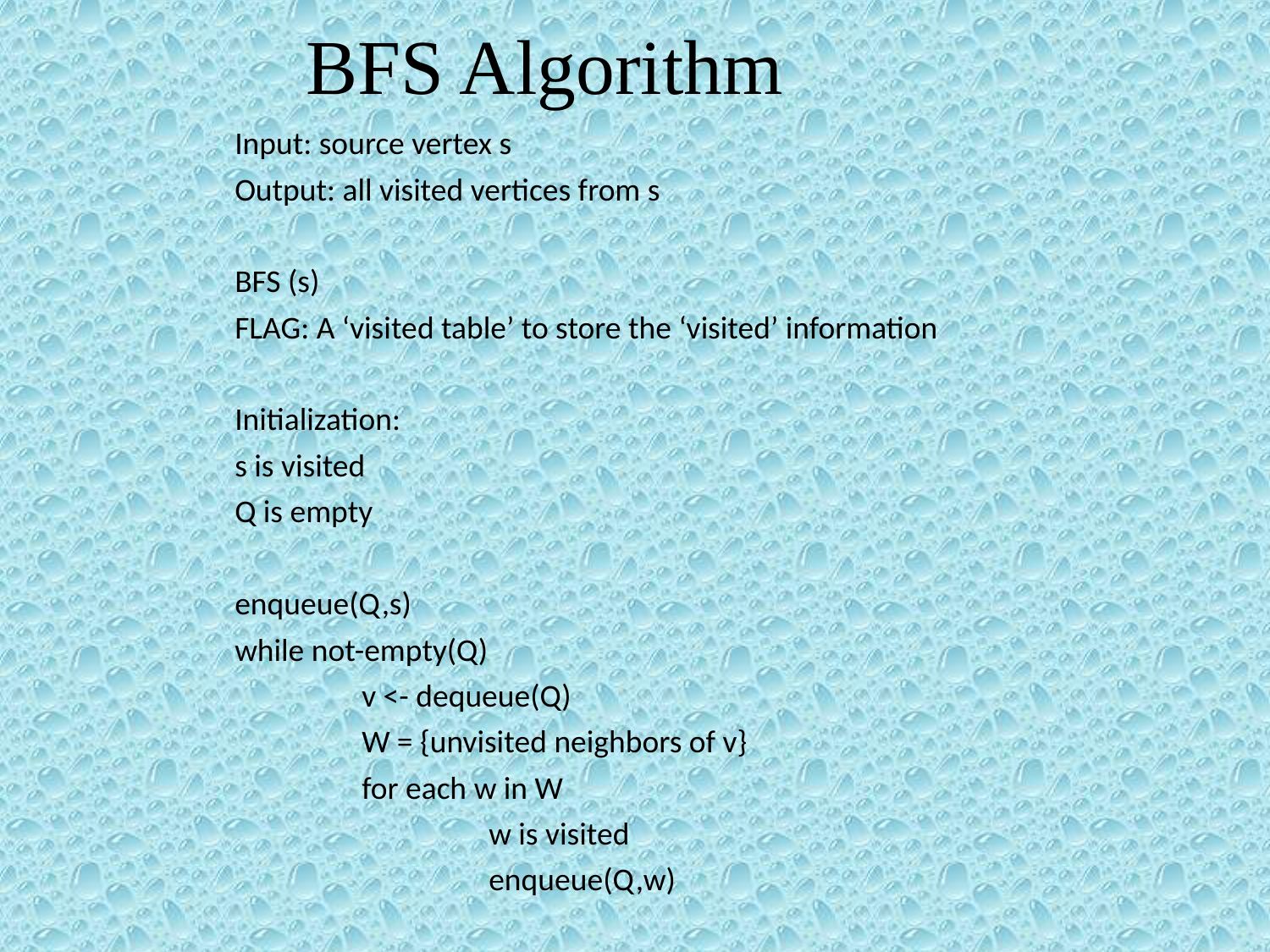

BFS Algorithm
Input: source vertex s
Output: all visited vertices from s

BFS (s)
FLAG: A ‘visited table’ to store the ‘visited’ information

Initialization:
s is visited
Q is empty

enqueue(Q,s)
while not-empty(Q)
	v <- dequeue(Q)
	W = {unvisited neighbors of v}
	for each w in W
		w is visited
		enqueue(Q,w)